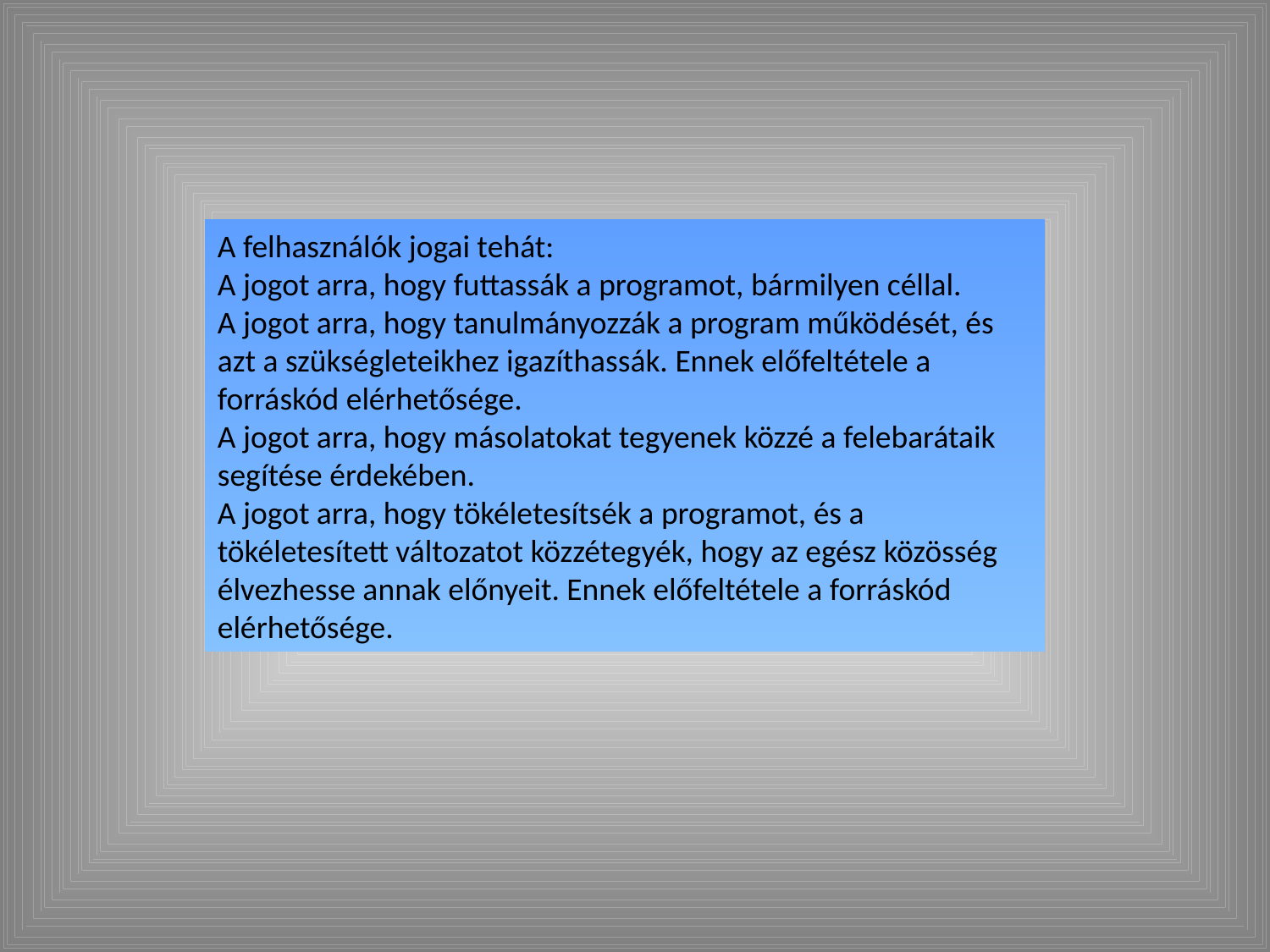

A felhasználók jogai tehát:
A jogot arra, hogy futtassák a programot, bármilyen céllal.
A jogot arra, hogy tanulmányozzák a program működését, és azt a szükségleteikhez igazíthassák. Ennek előfeltétele a forráskód elérhetősége.
A jogot arra, hogy másolatokat tegyenek közzé a felebarátaik segítése érdekében.
A jogot arra, hogy tökéletesítsék a programot, és a tökéletesített változatot közzétegyék, hogy az egész közösség élvezhesse annak előnyeit. Ennek előfeltétele a forráskód elérhetősége.